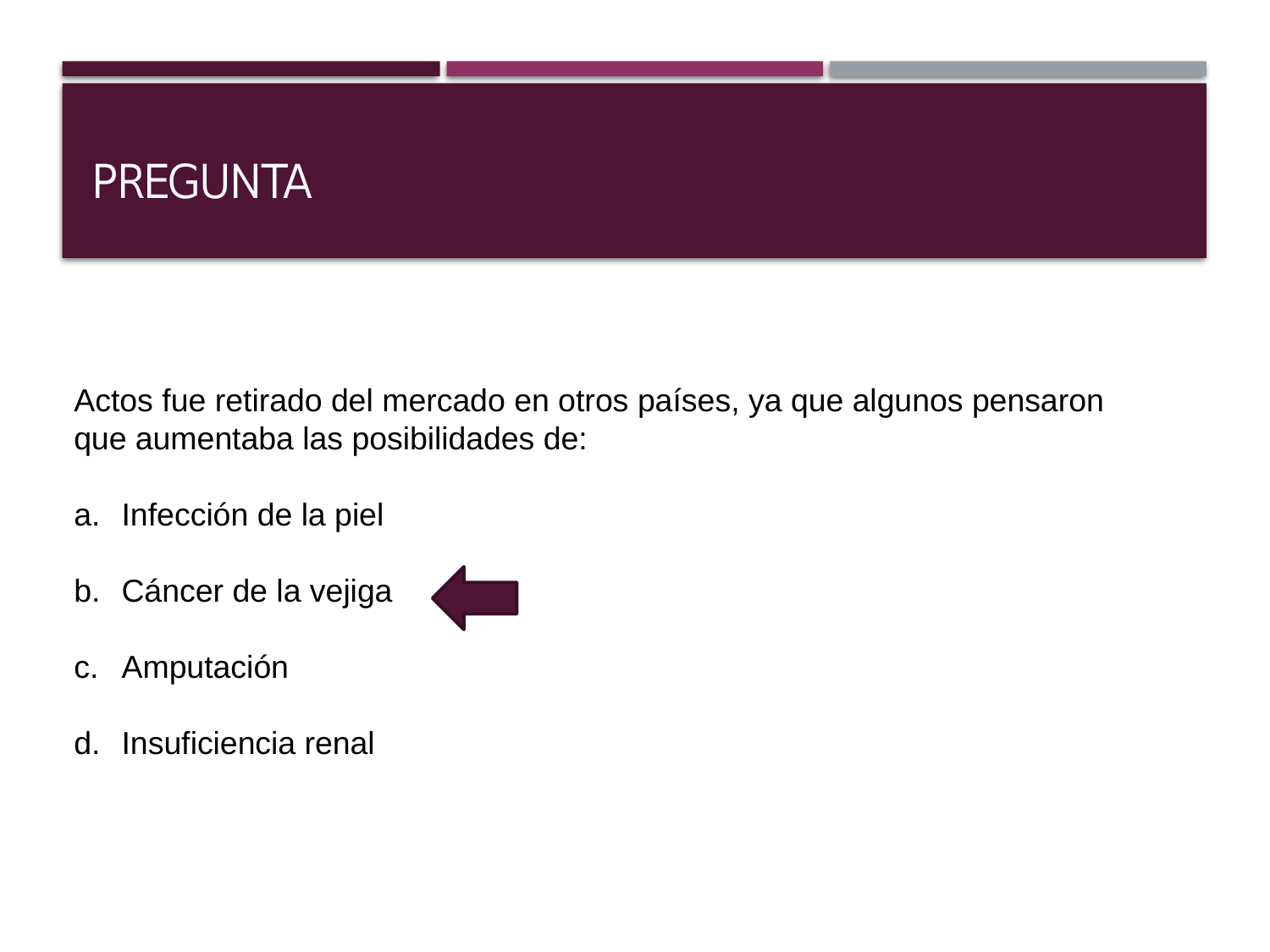

# PREGUNTA

Actos fue retirado del mercado en otros países, ya que algunos pensaron que aumentaba las posibilidades de:

Infección de la piel

Cáncer de la vejiga

Amputación

Insuficiencia renal